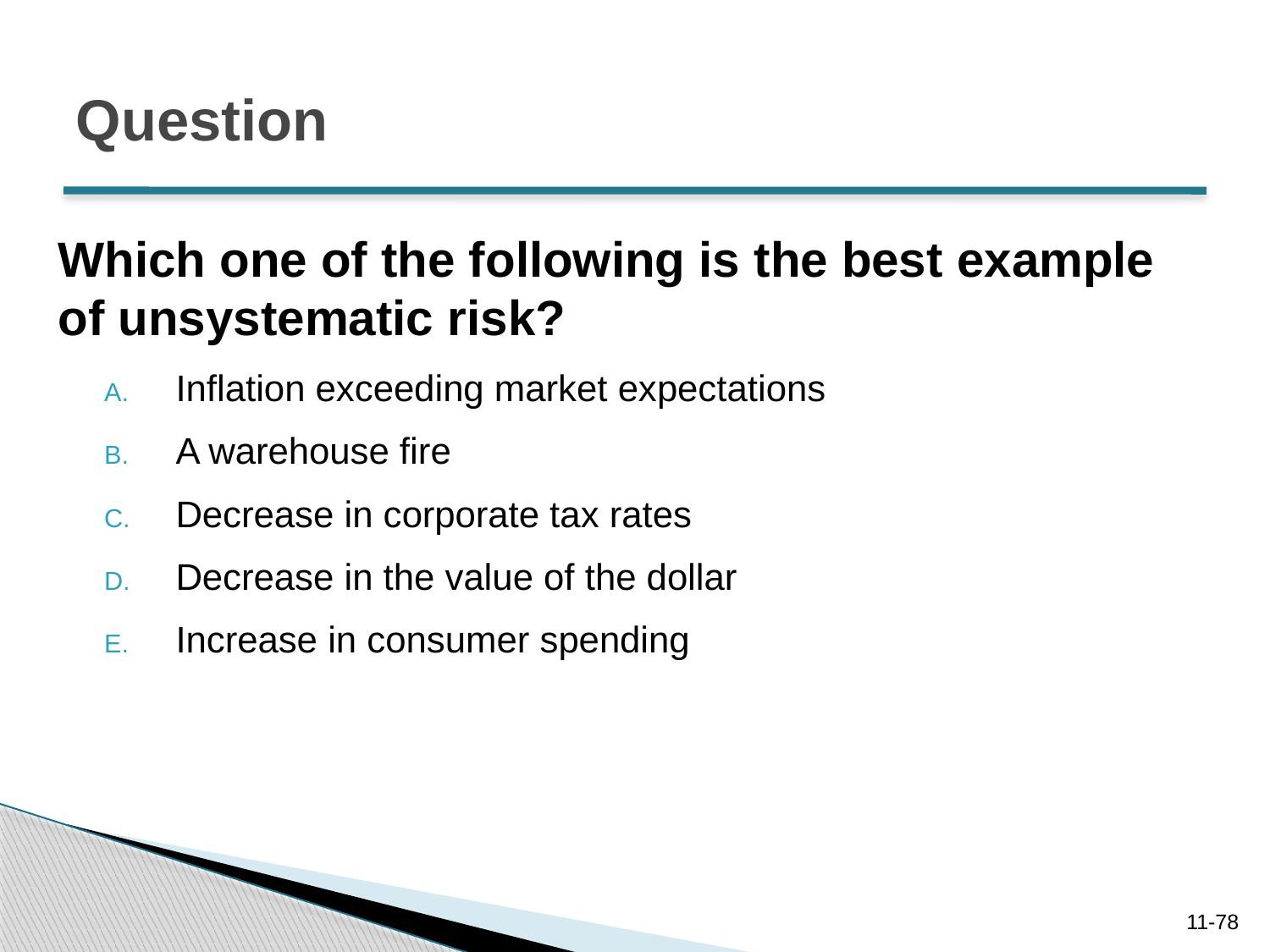

# Question
Which one of the following is the best example of unsystematic risk?
Inflation exceeding market expectations
A warehouse fire
Decrease in corporate tax rates
Decrease in the value of the dollar
Increase in consumer spending
11-78